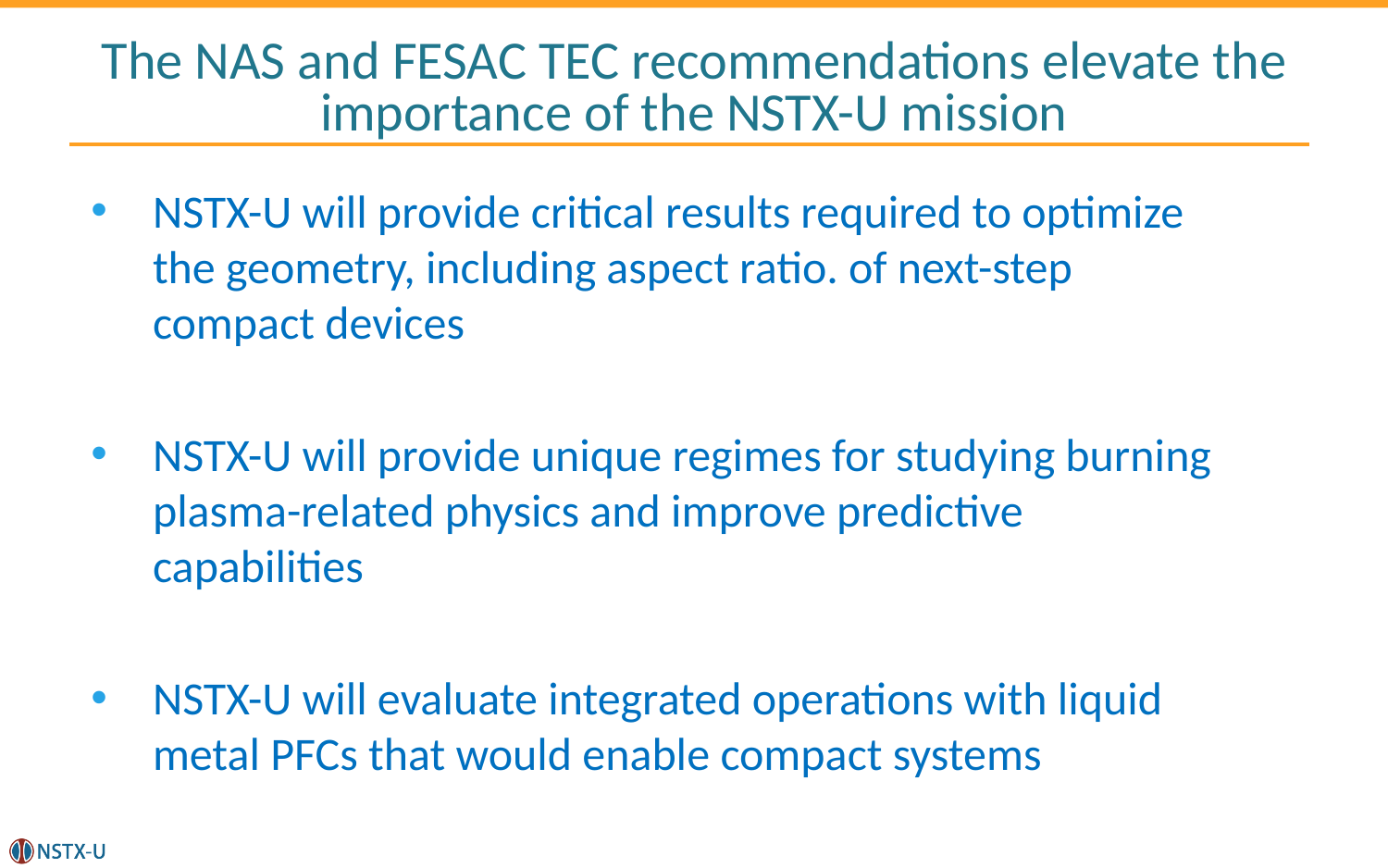

# The NAS and FESAC TEC recommendations elevate the importance of the NSTX-U mission
NSTX-U will provide critical results required to optimize the geometry, including aspect ratio. of next-step compact devices

NSTX-U will provide unique regimes for studying burning plasma-related physics and improve predictive capabilities

NSTX-U will evaluate integrated operations with liquid metal PFCs that would enable compact systems